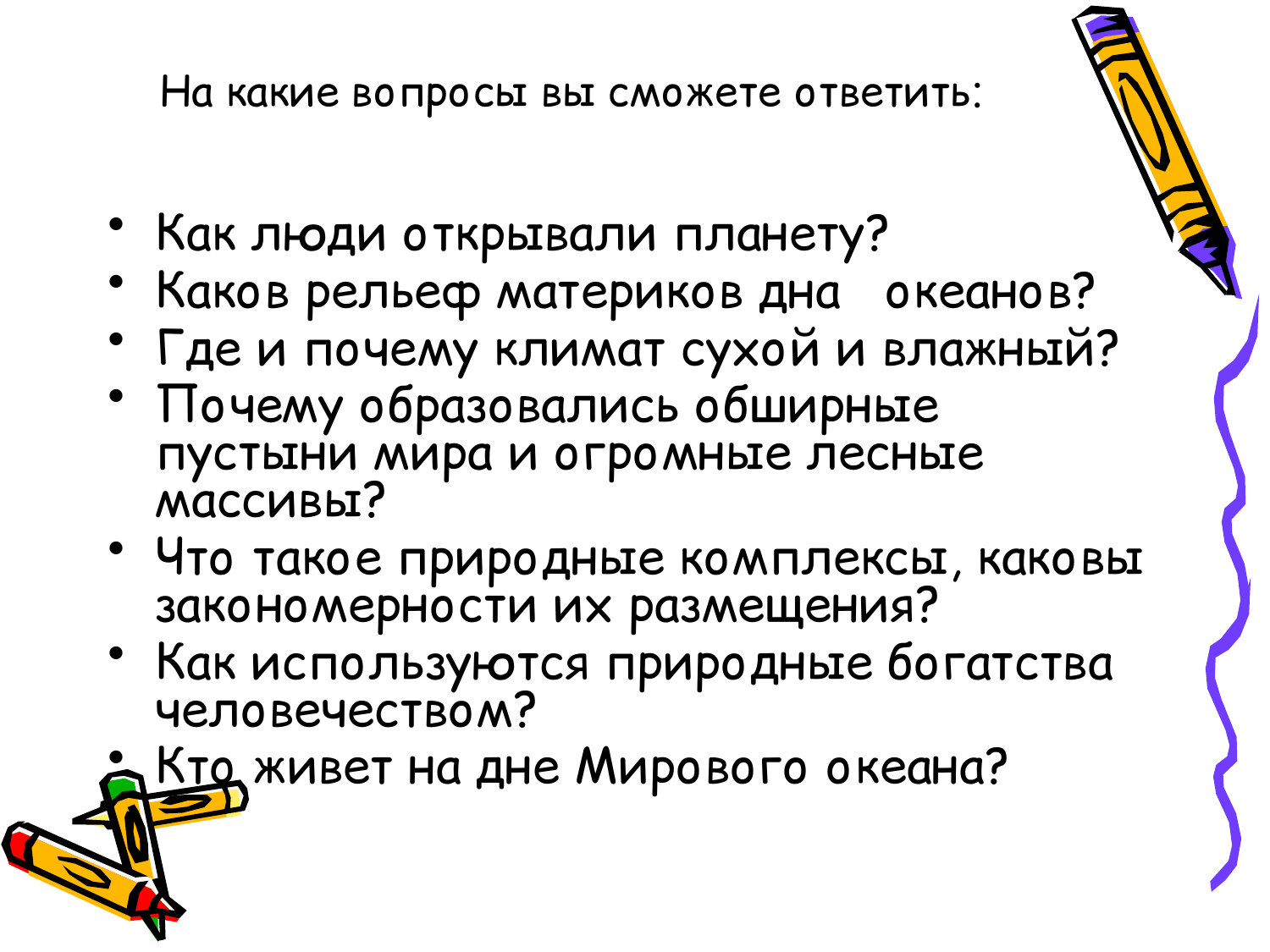

# На какие вопросы вы сможете ответить:
Как люди открывали планету?
Каков рельеф материков дна   океанов?
Где и почему климат сухой и влажный?
Почему образовались обширные пустыни мира и огромные лесные массивы?
Что такое природные комплексы, каковы закономерности их размещения?
Как используются природные богатства человечеством?
Кто живет на дне Мирового океана?